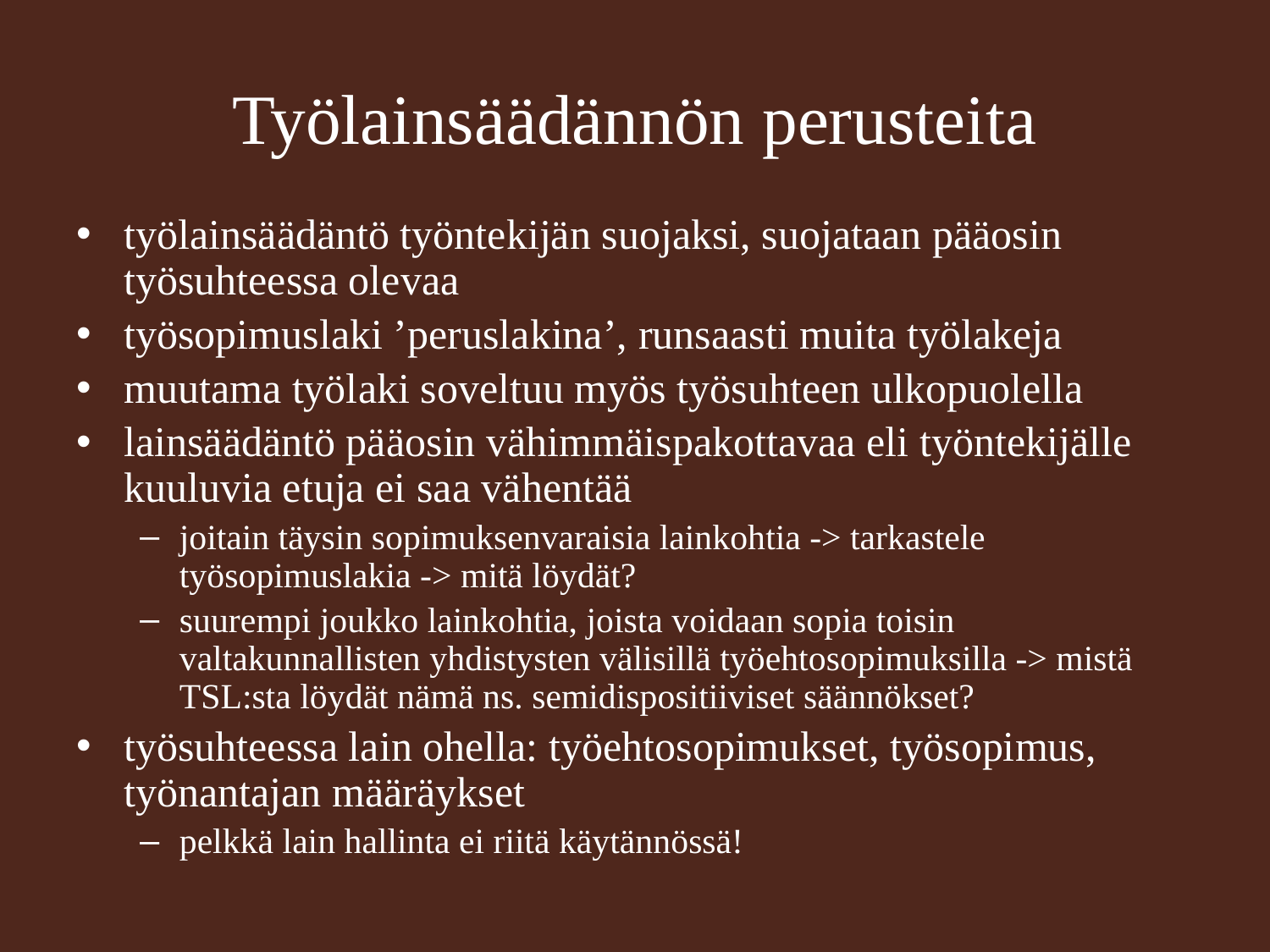

# Työlainsäädännön perusteita
työlainsäädäntö työntekijän suojaksi, suojataan pääosin työsuhteessa olevaa
työsopimuslaki ’peruslakina’, runsaasti muita työlakeja
muutama työlaki soveltuu myös työsuhteen ulkopuolella
lainsäädäntö pääosin vähimmäispakottavaa eli työntekijälle kuuluvia etuja ei saa vähentää
joitain täysin sopimuksenvaraisia lainkohtia -> tarkastele työsopimuslakia -> mitä löydät?
suurempi joukko lainkohtia, joista voidaan sopia toisin valtakunnallisten yhdistysten välisillä työehtosopimuksilla -> mistä TSL:sta löydät nämä ns. semidispositiiviset säännökset?
työsuhteessa lain ohella: työehtosopimukset, työsopimus, työnantajan määräykset
pelkkä lain hallinta ei riitä käytännössä!